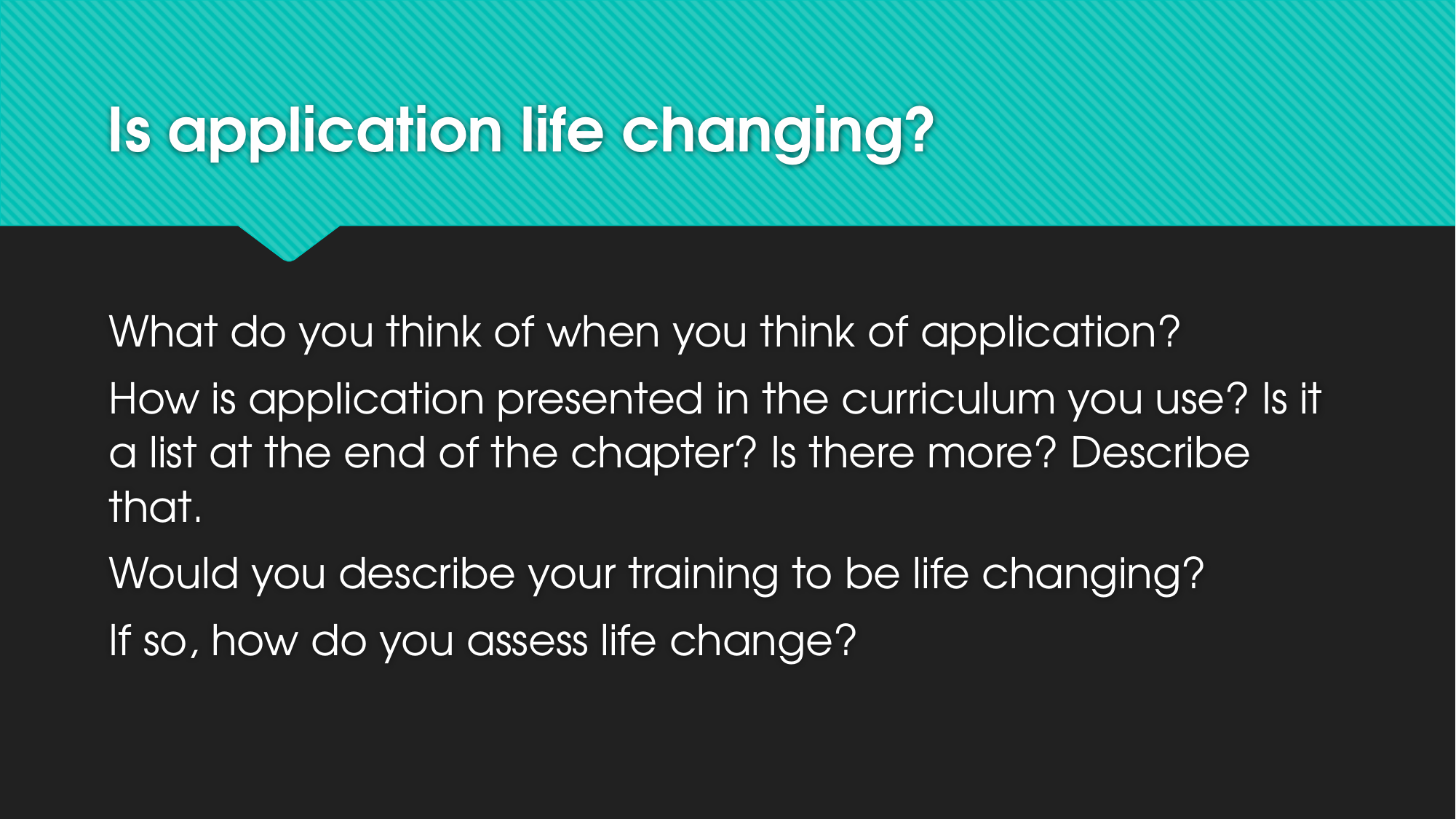

# Is application life changing?
What do you think of when you think of application?
How is application presented in the curriculum you use? Is it a list at the end of the chapter? Is there more? Describe that.
Would you describe your training to be life changing?
If so, how do you assess life change?